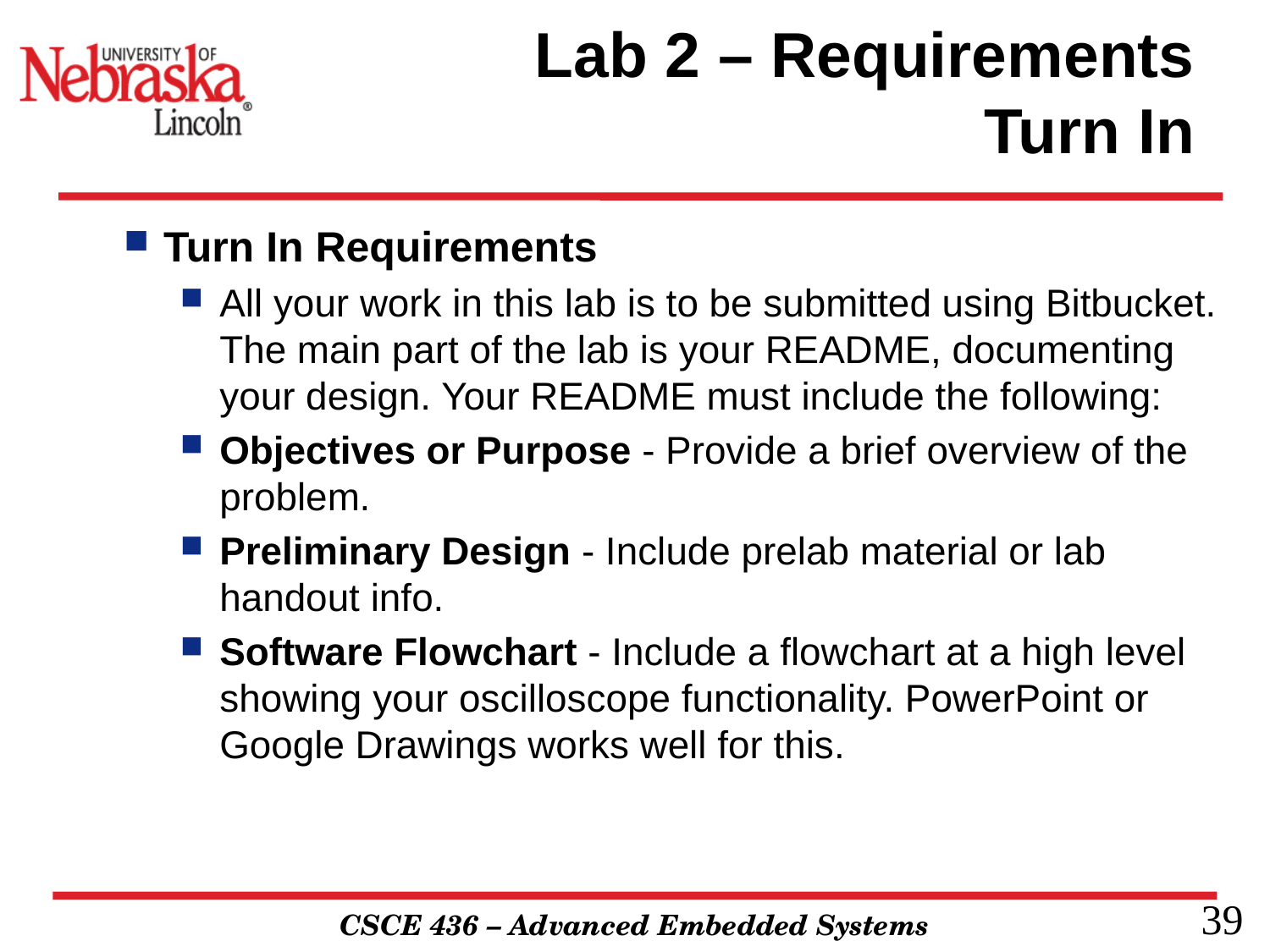

# Lab 2 – Requirements Turn In
Turn In Requirements
All your work in this lab is to be submitted using Bitbucket. The main part of the lab is your README, documenting your design. Your README must include the following:
Objectives or Purpose - Provide a brief overview of the problem.
Preliminary Design - Include prelab material or lab handout info.
Software Flowchart - Include a flowchart at a high level showing your oscilloscope functionality. PowerPoint or Google Drawings works well for this.
39